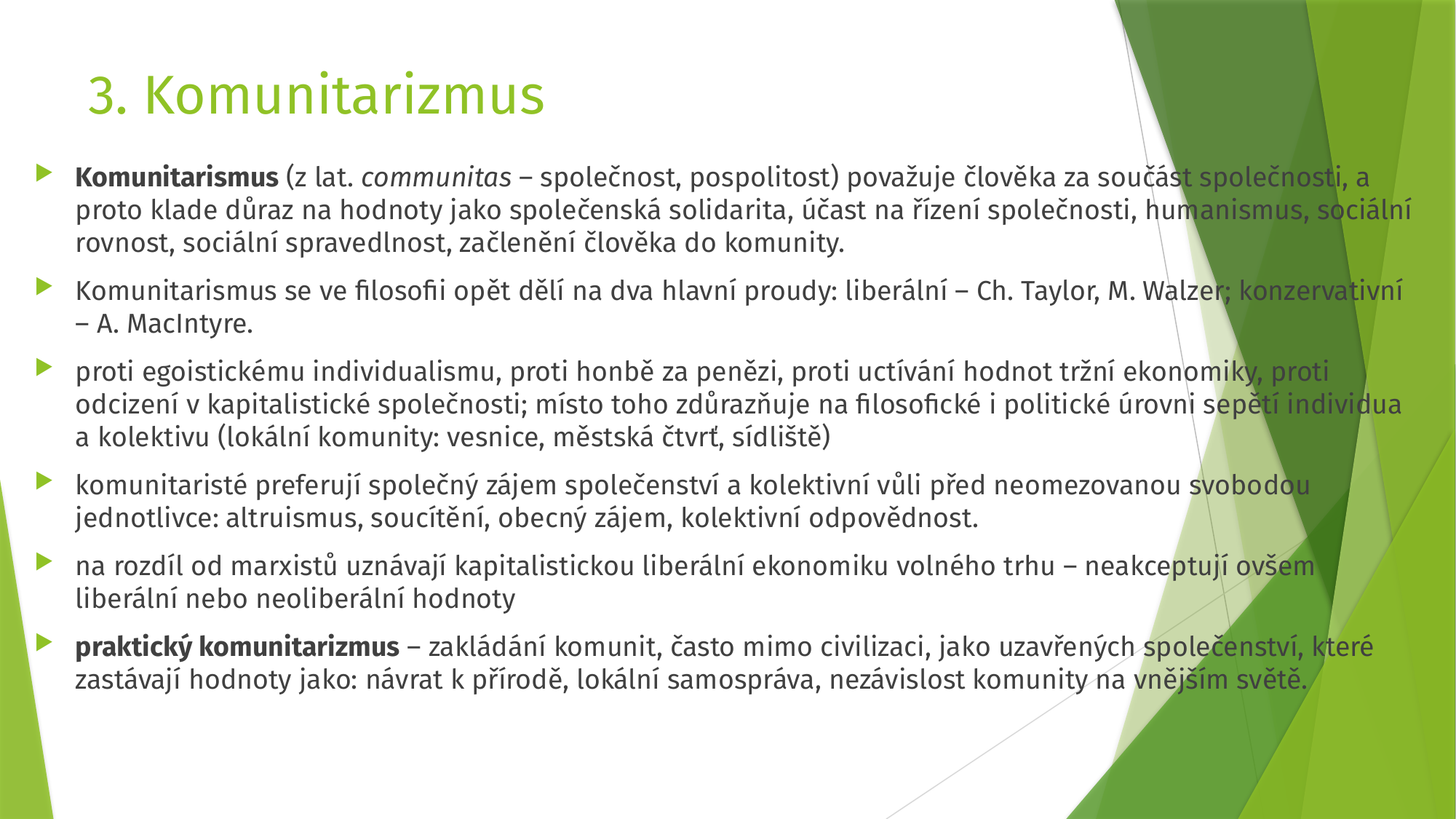

# 3. Komunitarizmus
Komunitarismus (z lat. communitas – společnost, pospolitost) považuje člověka za součást společnosti, a proto klade důraz na hodnoty jako společenská solidarita, účast na řízení společnosti, humanismus, sociální rovnost, sociální spravedlnost, začlenění člověka do komunity.
Komunitarismus se ve filosofii opět dělí na dva hlavní proudy: liberální – Ch. Taylor, M. Walzer; konzervativní – A. MacIntyre.
proti egoistickému individualismu, proti honbě za penězi, proti uctívání hodnot tržní ekonomiky, proti odcizení v kapitalistické společnosti; místo toho zdůrazňuje na filosofické i politické úrovni sepětí individua a kolektivu (lokální komunity: vesnice, městská čtvrť, sídliště)
komunitaristé preferují společný zájem společenství a kolektivní vůli před neomezovanou svobodou jednotlivce: altruismus, soucítění, obecný zájem, kolektivní odpovědnost.
na rozdíl od marxistů uznávají kapitalistickou liberální ekonomiku volného trhu – neakceptují ovšem liberální nebo neoliberální hodnoty
praktický komunitarizmus – zakládání komunit, často mimo civilizaci, jako uzavřených společenství, které zastávají hodnoty jako: návrat k přírodě, lokální samospráva, nezávislost komunity na vnějším světě.